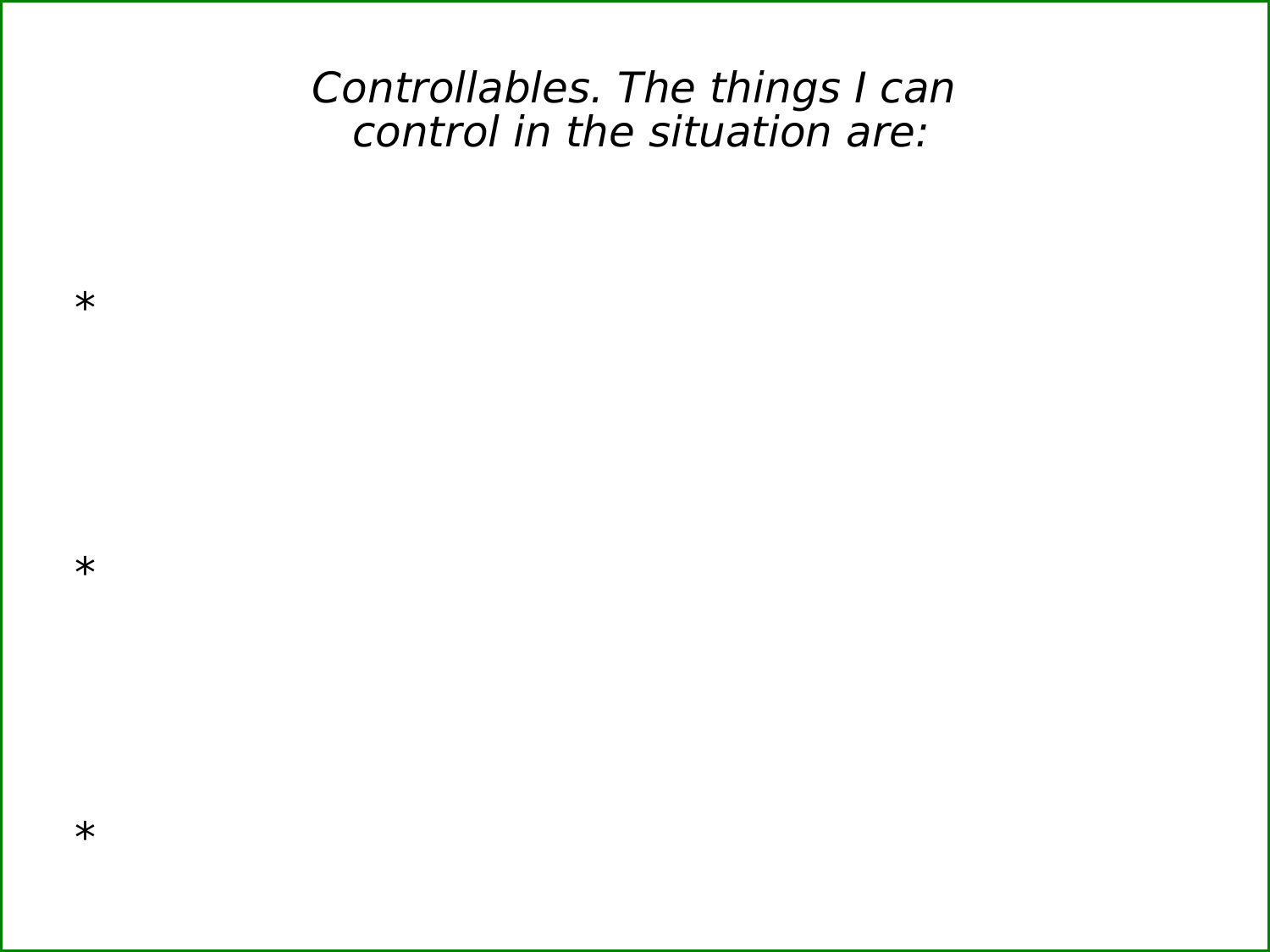

Controllables. The things I can
control in the situation are:

*

*

*